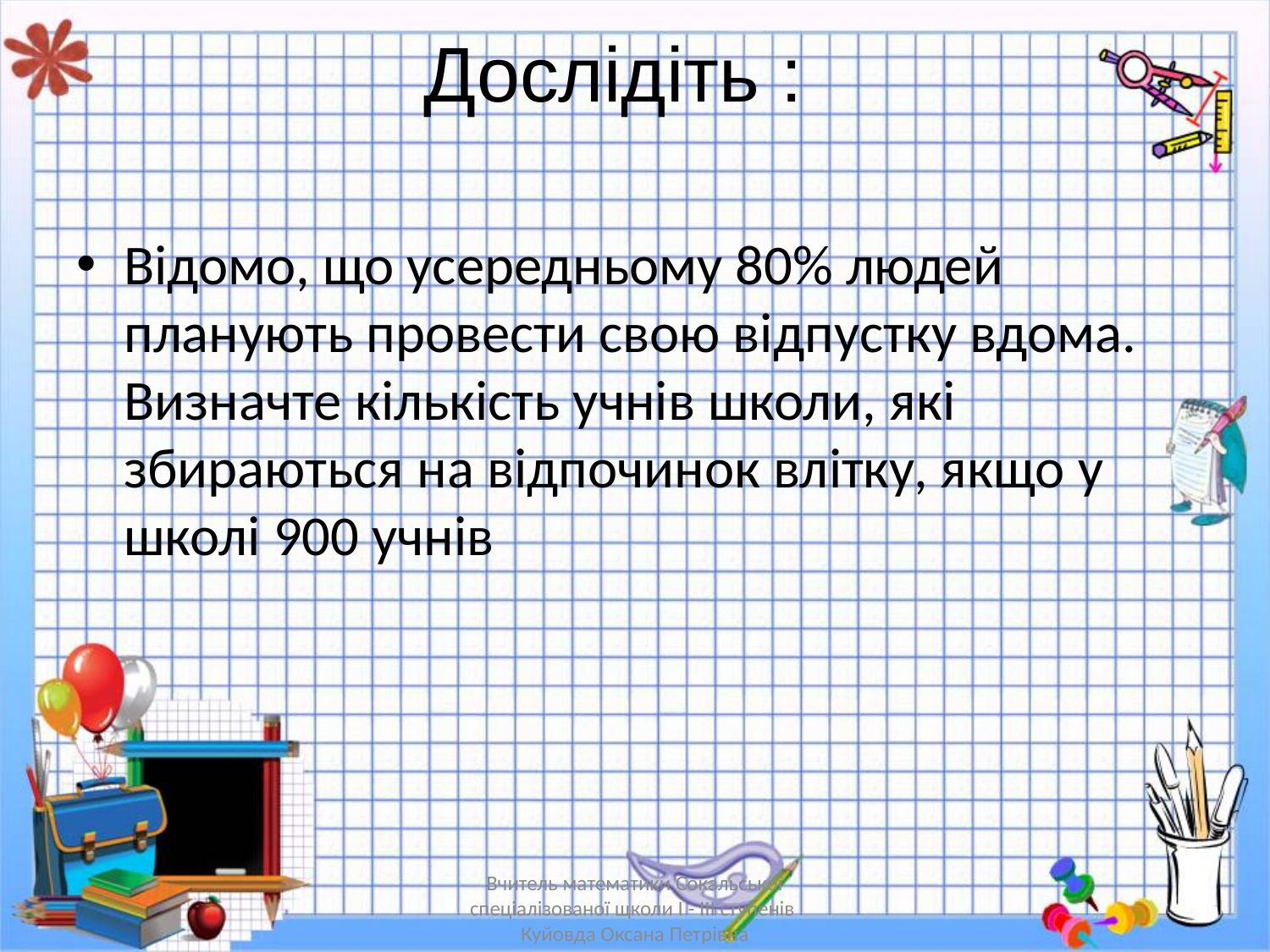

# Дослідіть :
Відомо, що усередньому 80% людей планують провести свою відпустку вдома. Визначте кількість учнів школи, які збираються на відпочинок влітку, якщо у школі 900 учнів
Вчитель математики Сокальської спеціалізованої щколи І - ІІІ ступенів  Куйовда Оксана Петрівна